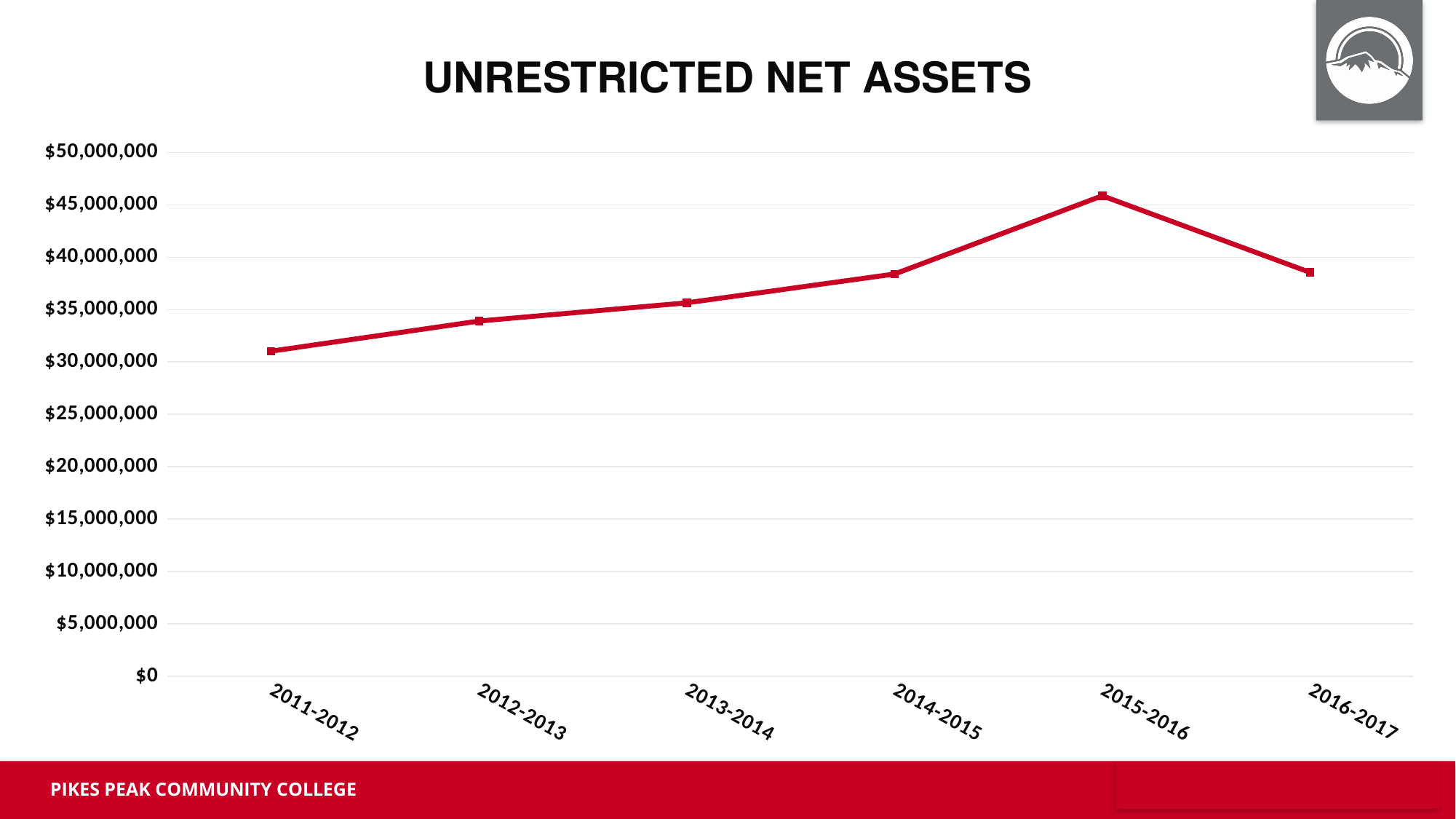

UNRESTRICTED NET ASSETS

### Chart

| Category | Series 1 |
|---|---|
| 2011-2012 | 31036829.0 |
| 2012-2013 | 33905899.0 |
| 2013-2014 | 35648025.0 |
| 2014-2015 | 38396402.0 |
| 2015-2016 | 45863403.0 |
| 2016-2017 | 38550968.0 |